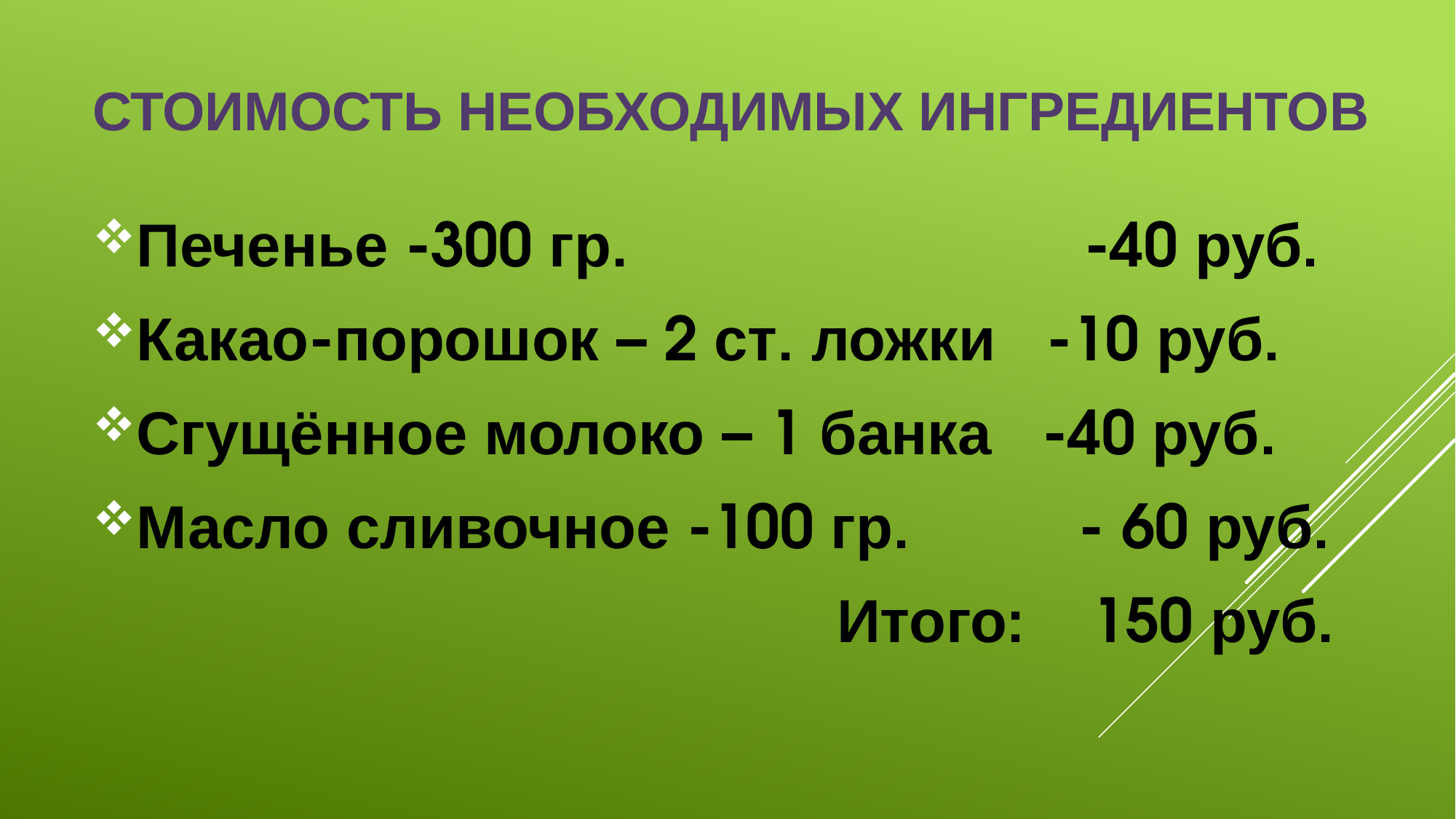

# Стоимость необходимых ингредиентов
Печенье -300 гр.                           -40 руб.
Какао-порошок – 2 ст. ложки   -10 руб.
Сгущённое молоко – 1 банка   -40 руб.
Масло сливочное -100 гр.          - 60 руб.
                                            Итого:    150 руб.